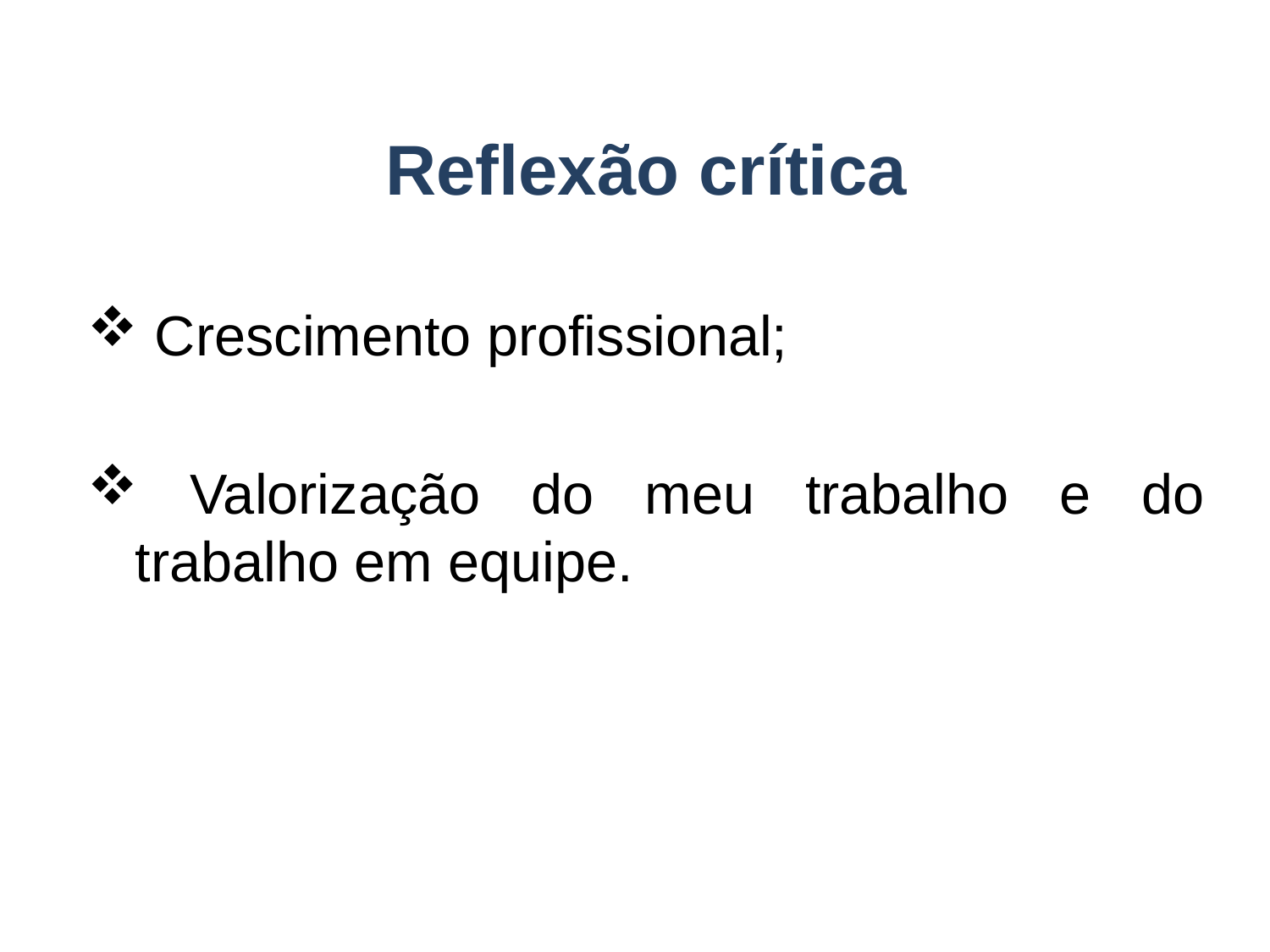

Reflexão crítica

 Crescimento profissional;

 Valorização do meu trabalho e do trabalho em equipe.